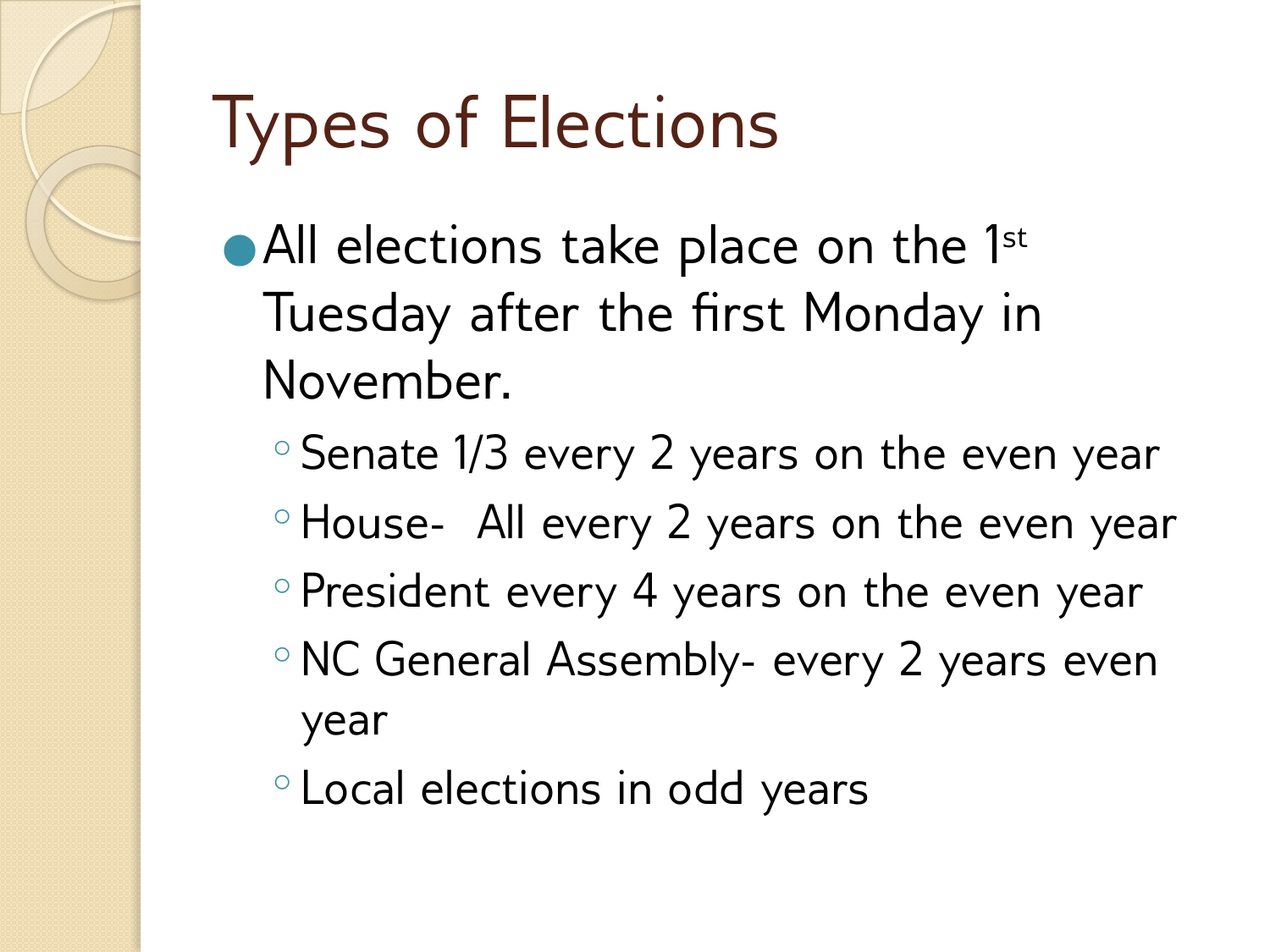

# Types of Elections
All elections take place on the 1st Tuesday after the first Monday in November.
Senate 1/3 every 2 years on the even year
House-  All every 2 years on the even year
President every 4 years on the even year
NC General Assembly- every 2 years even year
Local elections in odd years